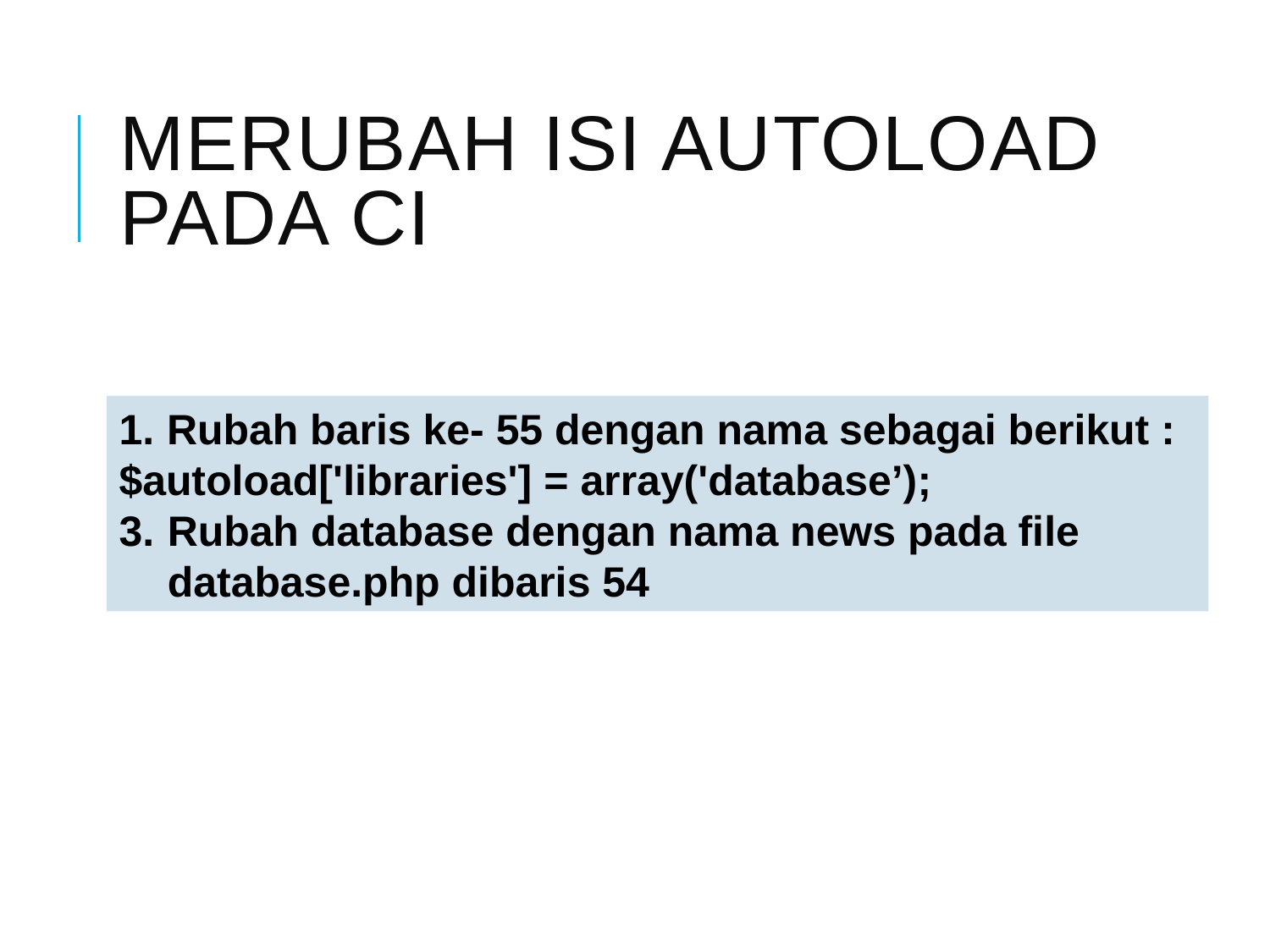

# Merubah isi autoload pada ci
Rubah baris ke- 55 dengan nama sebagai berikut :
$autoload['libraries'] = array('database’);
Rubah database dengan nama news pada file database.php dibaris 54